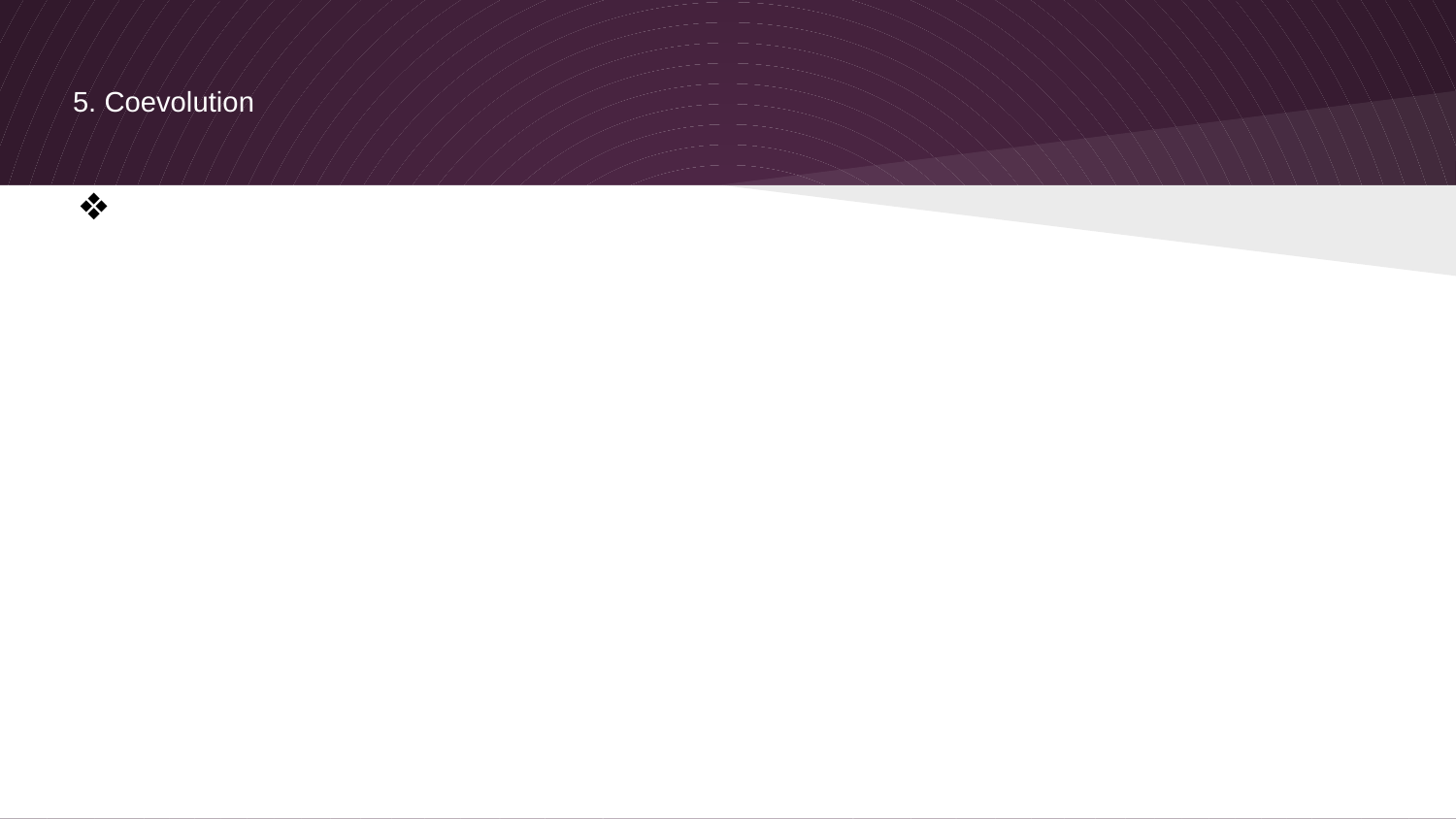

# 5. Coevolution
Organisms evolve in response to another organism.